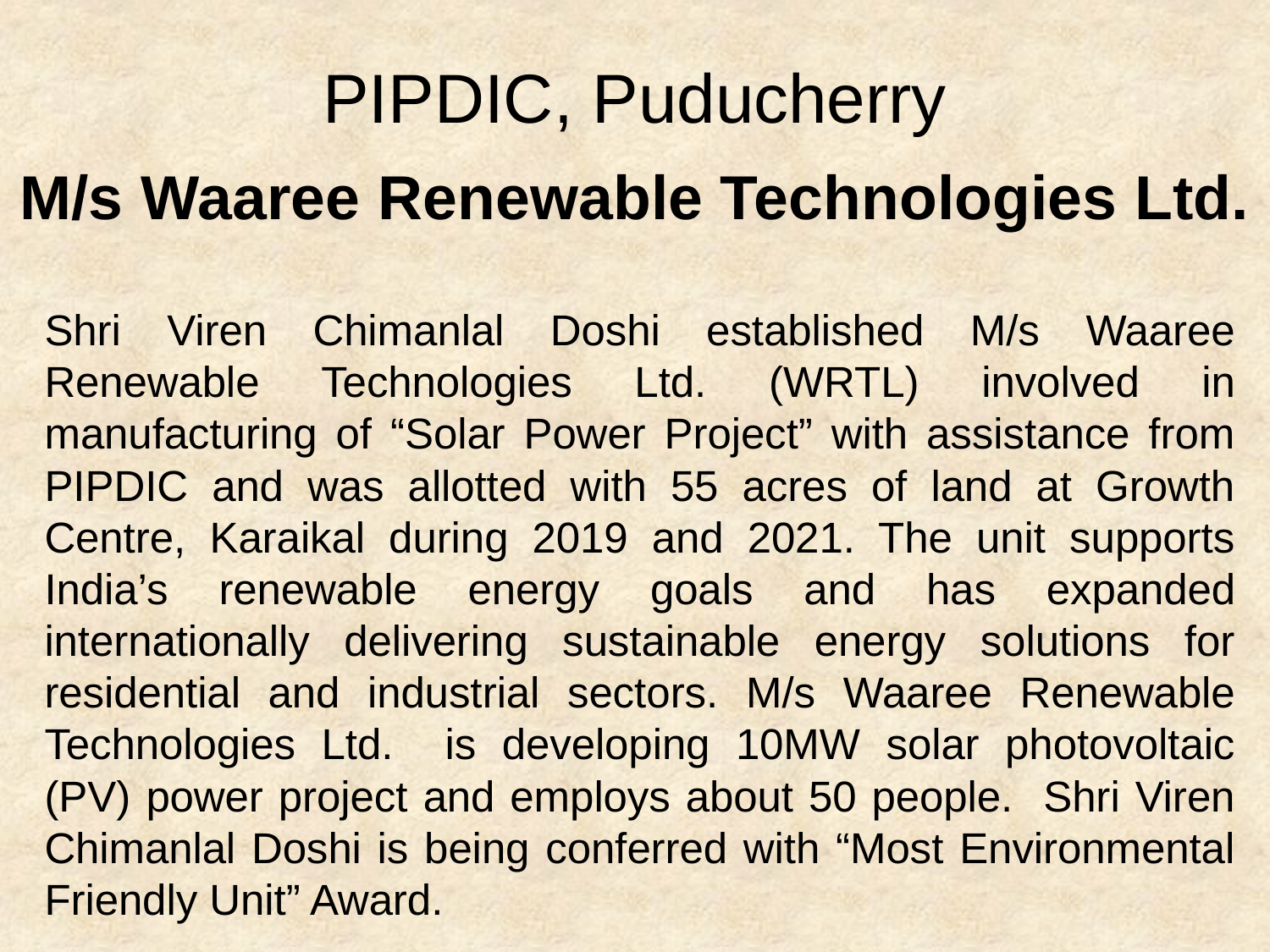

# PIPDIC, Puducherry M/s Waaree Renewable Technologies Ltd.
Shri Viren Chimanlal Doshi established M/s Waaree Renewable Technologies Ltd. (WRTL) involved in manufacturing of “Solar Power Project” with assistance from PIPDIC and was allotted with 55 acres of land at Growth Centre, Karaikal during 2019 and 2021. The unit supports India’s renewable energy goals and has expanded internationally delivering sustainable energy solutions for residential and industrial sectors. M/s Waaree Renewable Technologies Ltd.  is developing 10MW solar photovoltaic (PV) power project and employs about 50 people.  Shri Viren Chimanlal Doshi is being conferred with “Most Environmental Friendly Unit” Award.